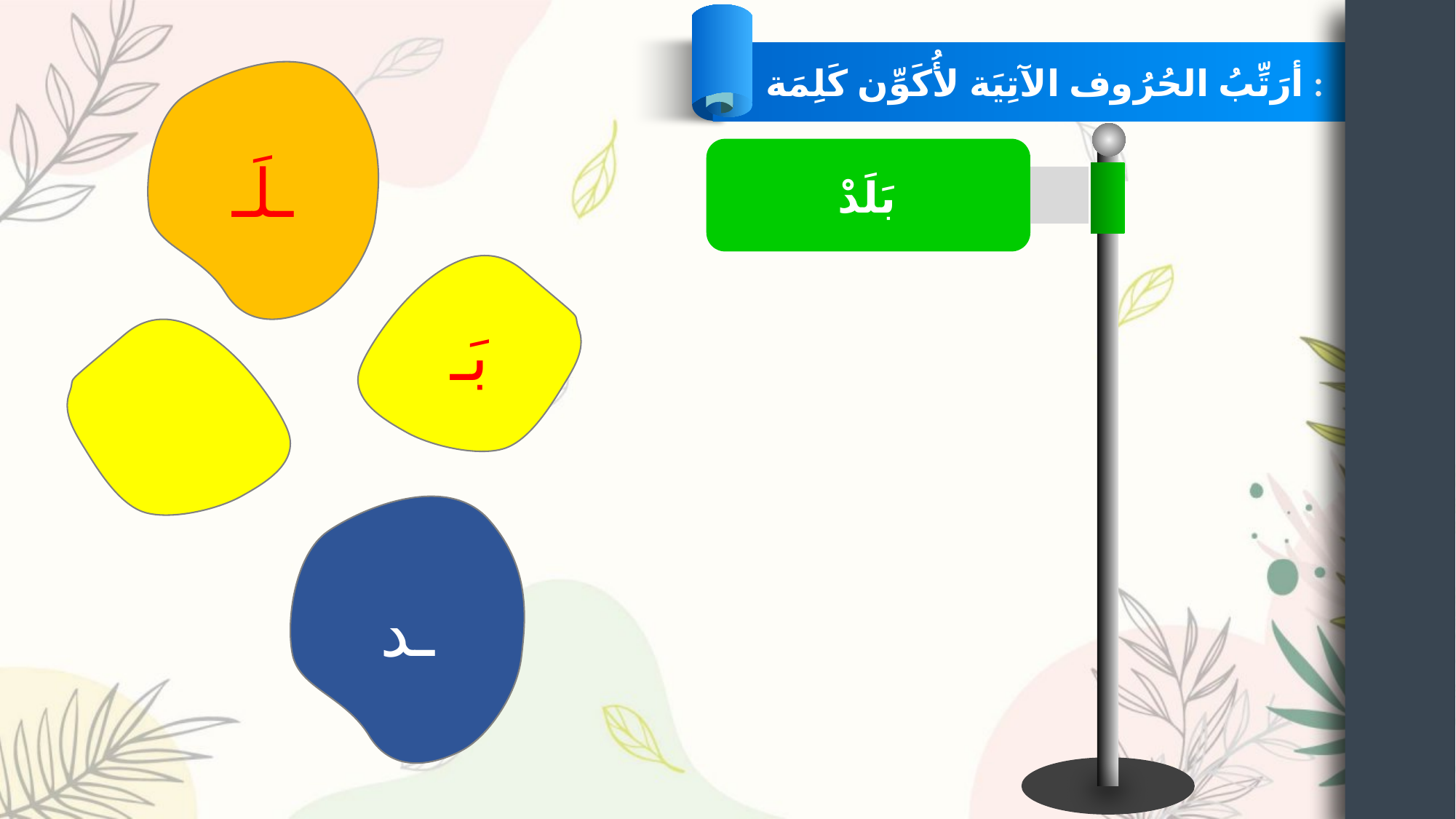

أرَتِّبُ الحُرُوف الآتِيَة لأُكَوِّن كَلِمَة :

ـلَـ

بَلَدْ

بَـ

ـد